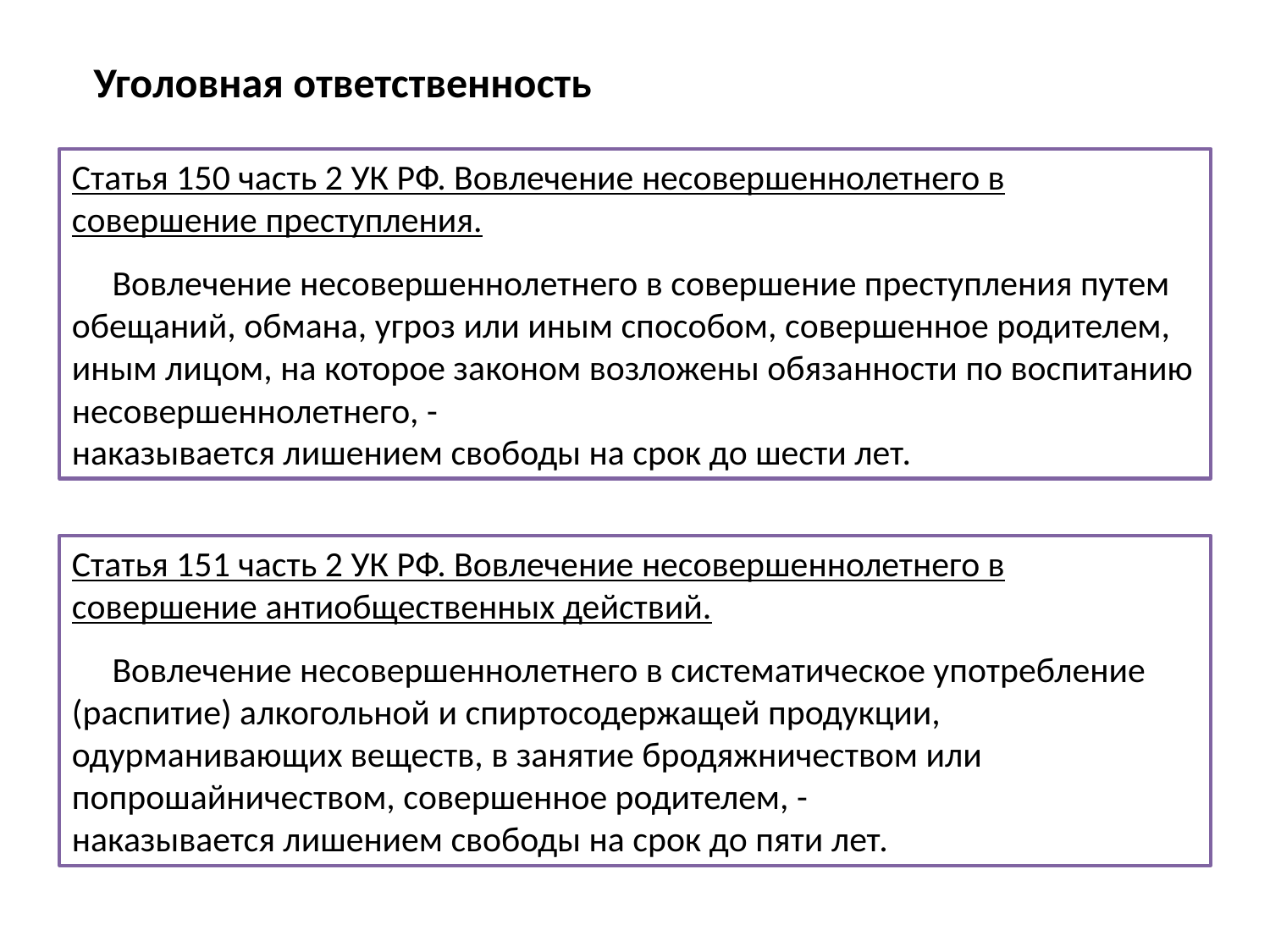

Уголовная ответственность
Статья 150 часть 2 УК РФ. Вовлечение несовершеннолетнего в совершение преступления.

     Вовлечение несовершеннолетнего в совершение преступления путем обещаний, обмана, угроз или иным способом, совершенное родителем, иным лицом, на которое законом возложены обязанности по воспитанию несовершеннолетнего, -
наказывается лишением свободы на срок до шести лет.
Статья 151 часть 2 УК РФ. Вовлечение несовершеннолетнего в совершение антиобщественных действий.

     Вовлечение несовершеннолетнего в систематическое употребление (распитие) алкогольной и спиртосодержащей продукции, одурманивающих веществ, в занятие бродяжничеством или попрошайничеством, совершенное родителем, -
наказывается лишением свободы на срок до пяти лет.